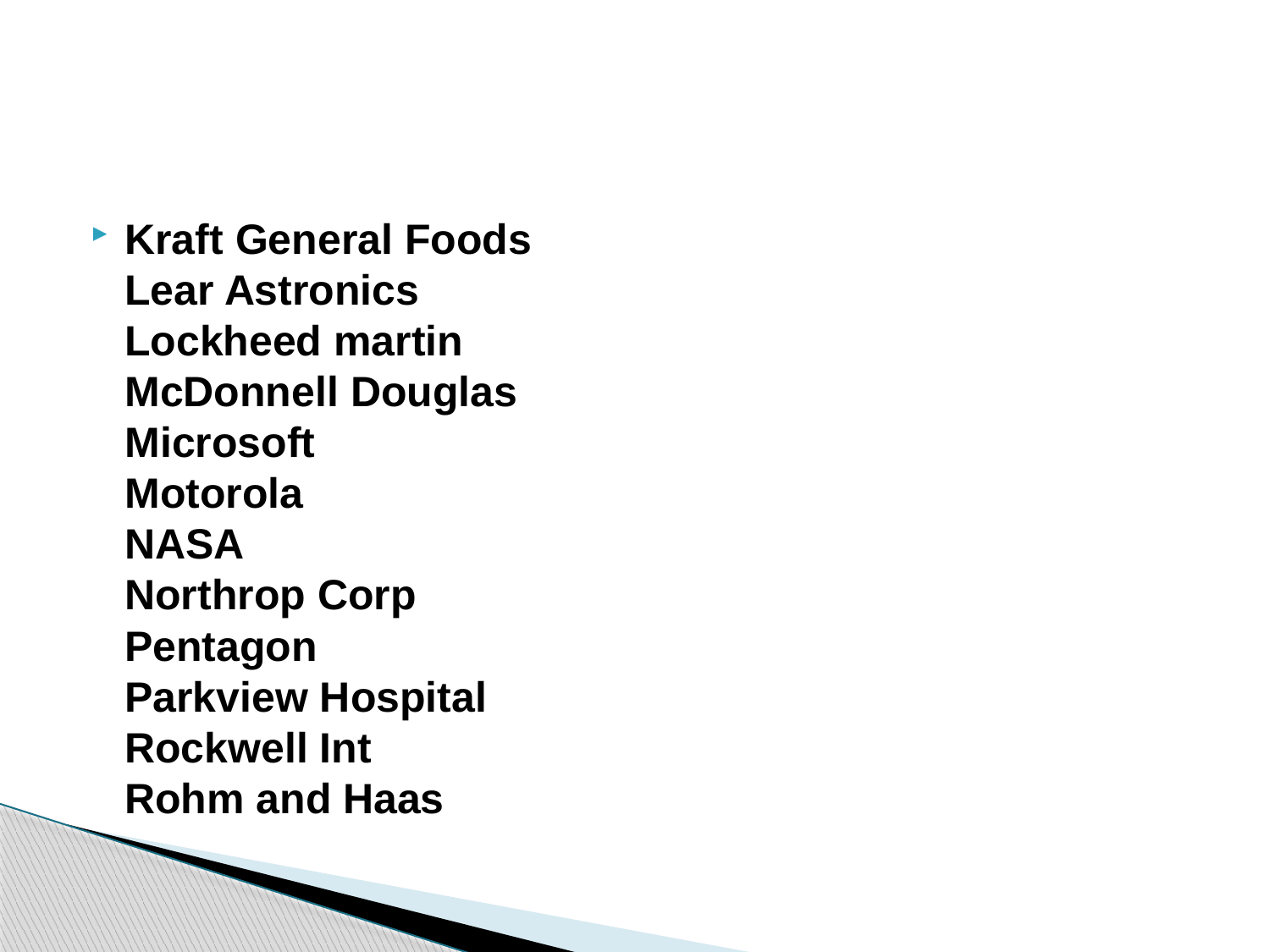

#
Kraft General Foods
Lear Astronics
Lockheed martin
McDonnell Douglas
Microsoft
Motorola
NASA
Northrop Corp
Pentagon
Parkview Hospital
Rockwell Int
Rohm and Haas